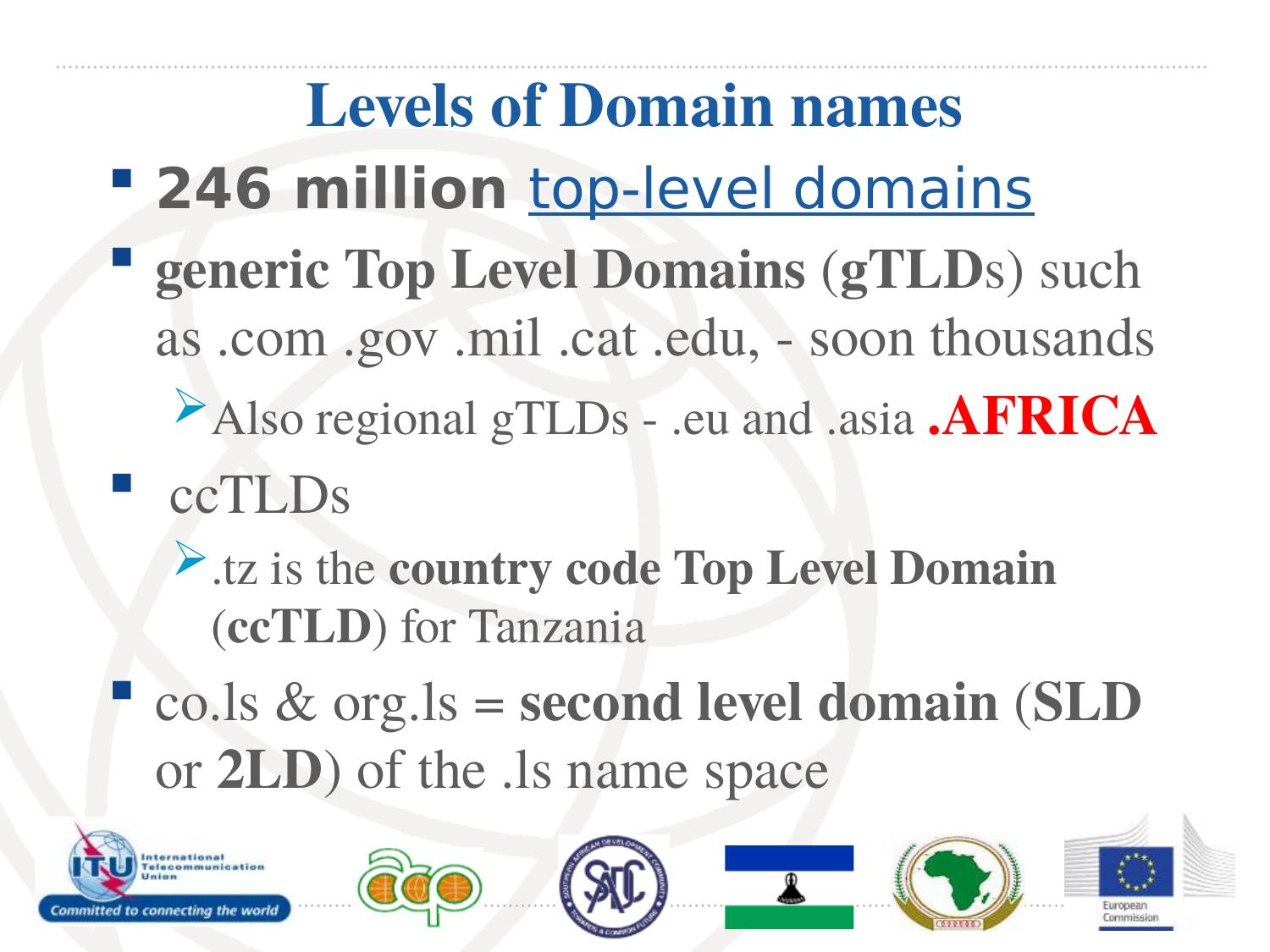

# Levels of Domain names
246 million top-level domains
generic Top Level Domains (gTLDs) such as .com .gov .mil .cat .edu, - soon thousands
Also regional gTLDs - .eu and .asia .AFRICA
 ccTLDs
.tz is the country code Top Level Domain (ccTLD) for Tanzania
co.ls & org.ls = second level domain (SLD or 2LD) of the .ls name space